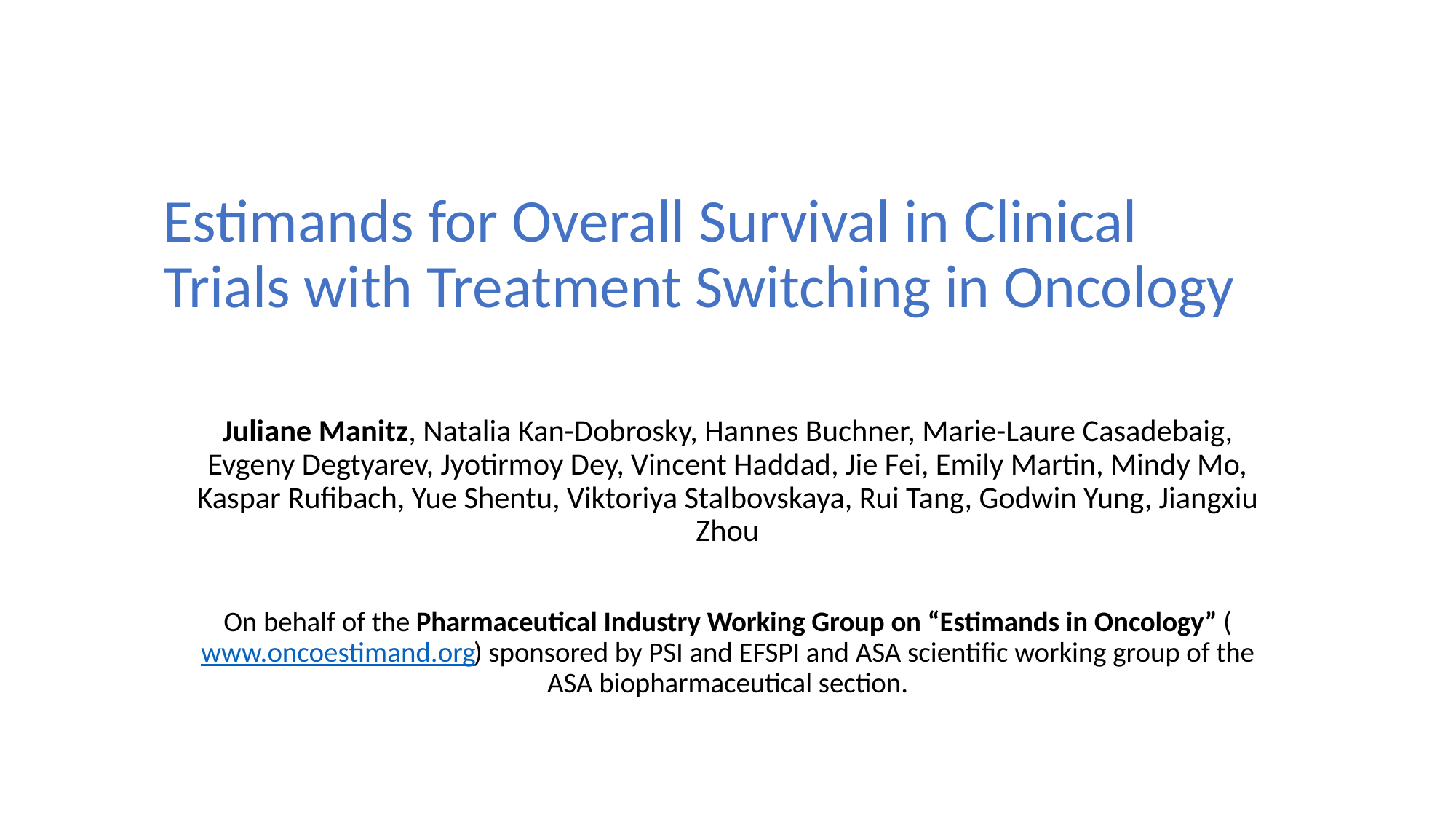

# Estimands for Overall Survival in Clinical Trials with Treatment Switching in Oncology
Juliane Manitz, Natalia Kan-Dobrosky, Hannes Buchner, Marie-Laure Casadebaig, Evgeny Degtyarev, Jyotirmoy Dey, Vincent Haddad, Jie Fei, Emily Martin, Mindy Mo, Kaspar Rufibach, Yue Shentu, Viktoriya Stalbovskaya, Rui Tang, Godwin Yung, Jiangxiu Zhou

On behalf of the Pharmaceutical Industry Working Group on “Estimands in Oncology” (www.oncoestimand.org) sponsored by PSI and EFSPI and ASA scientific working group of the ASA biopharmaceutical section.